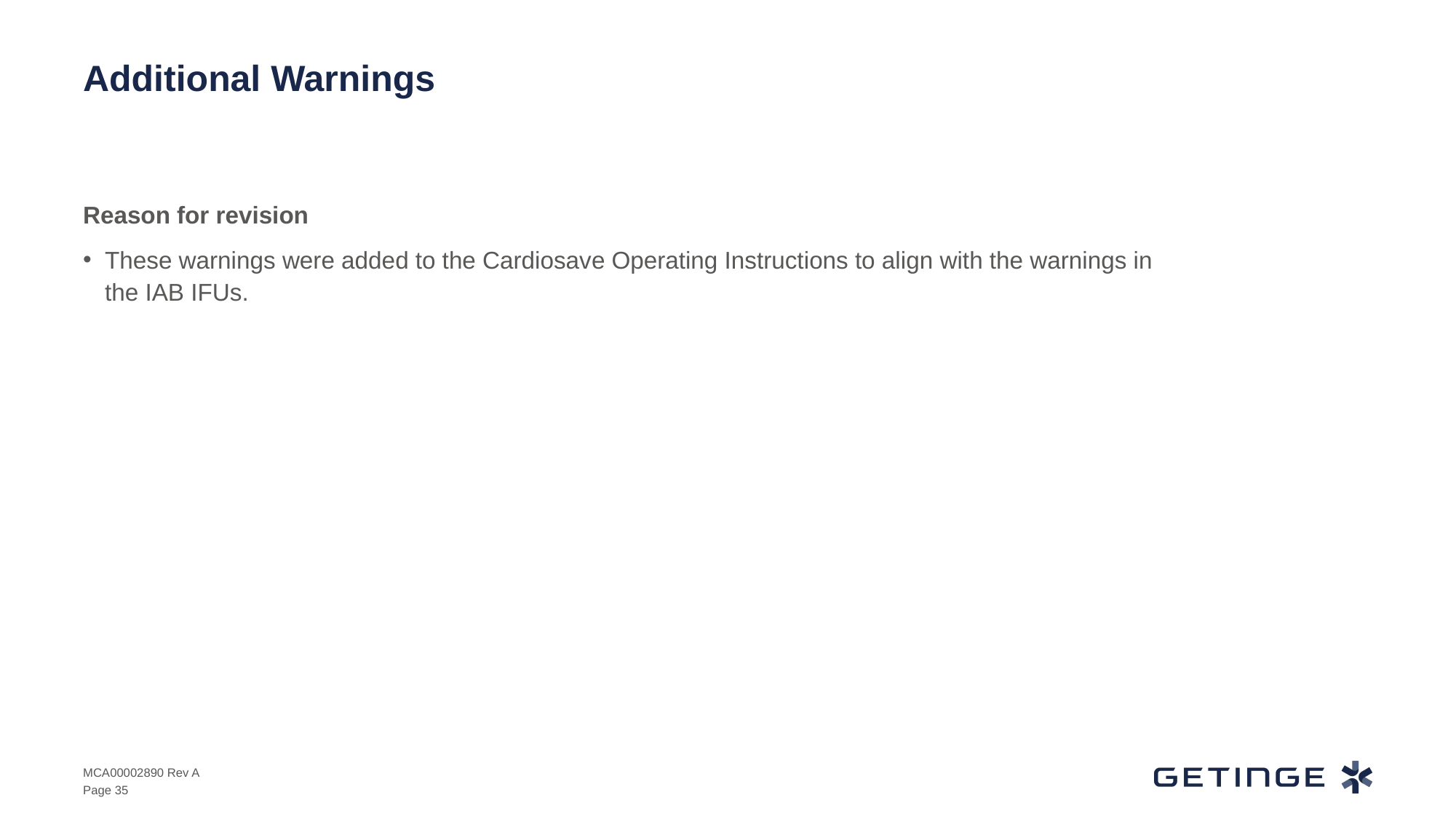

# Additional Warnings
Reason for revision
These warnings were added to the Cardiosave Operating Instructions to align with the warnings in the IAB IFUs.
MCA00002890 Rev A
Page 35